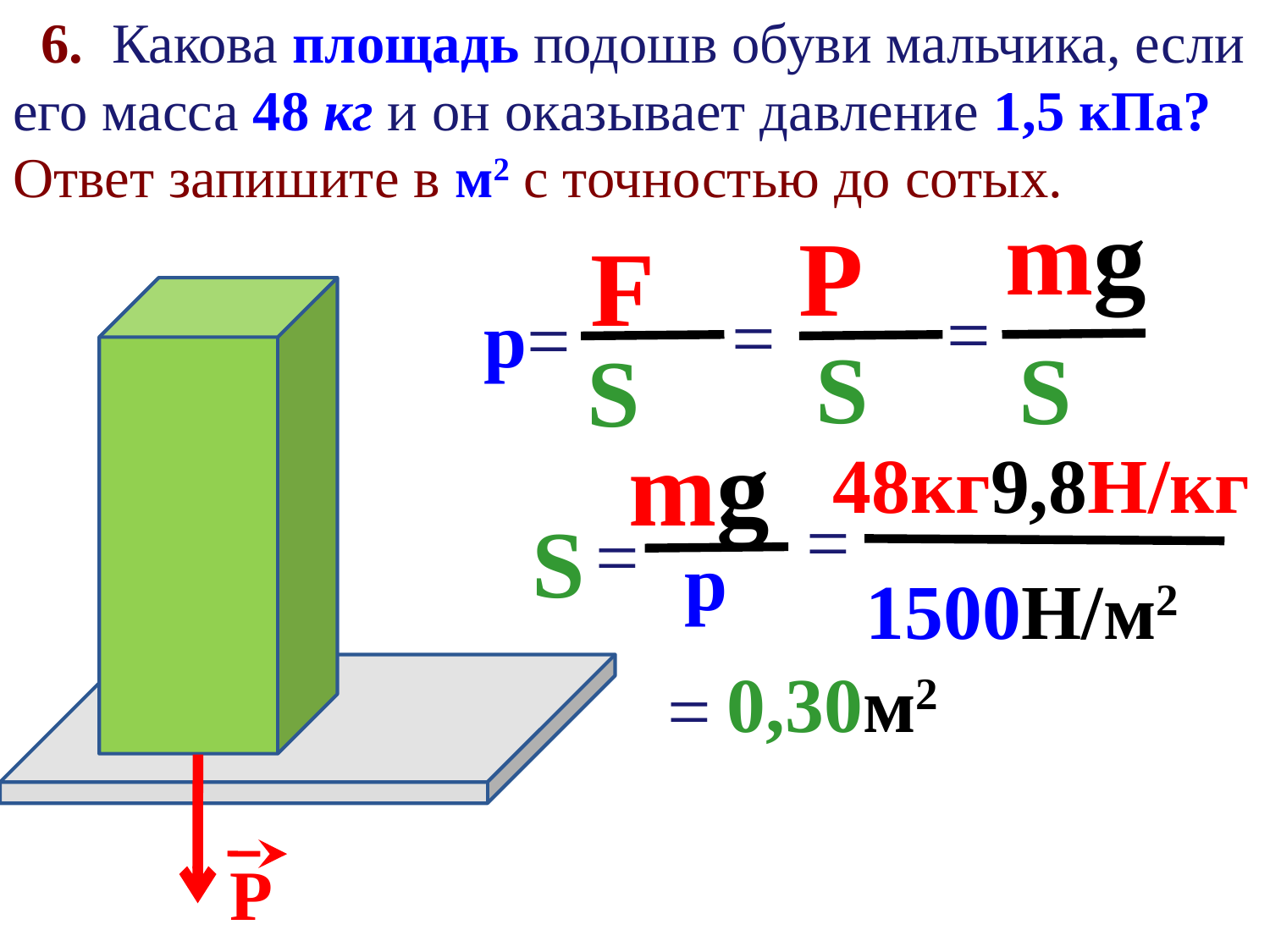

6.  Какова площадь подошв обуви мальчика, если его масса 48 кг и он оказывает давление 1,5 кПа? Ответ запишите в м2 с точностью до сотых.

mg
 Р
 F

=
=
p=
 S
 S
 S
mg
48кг9,8Н/кг
 S
=
=
p
1500Н/м2
0,30м2

=
Р